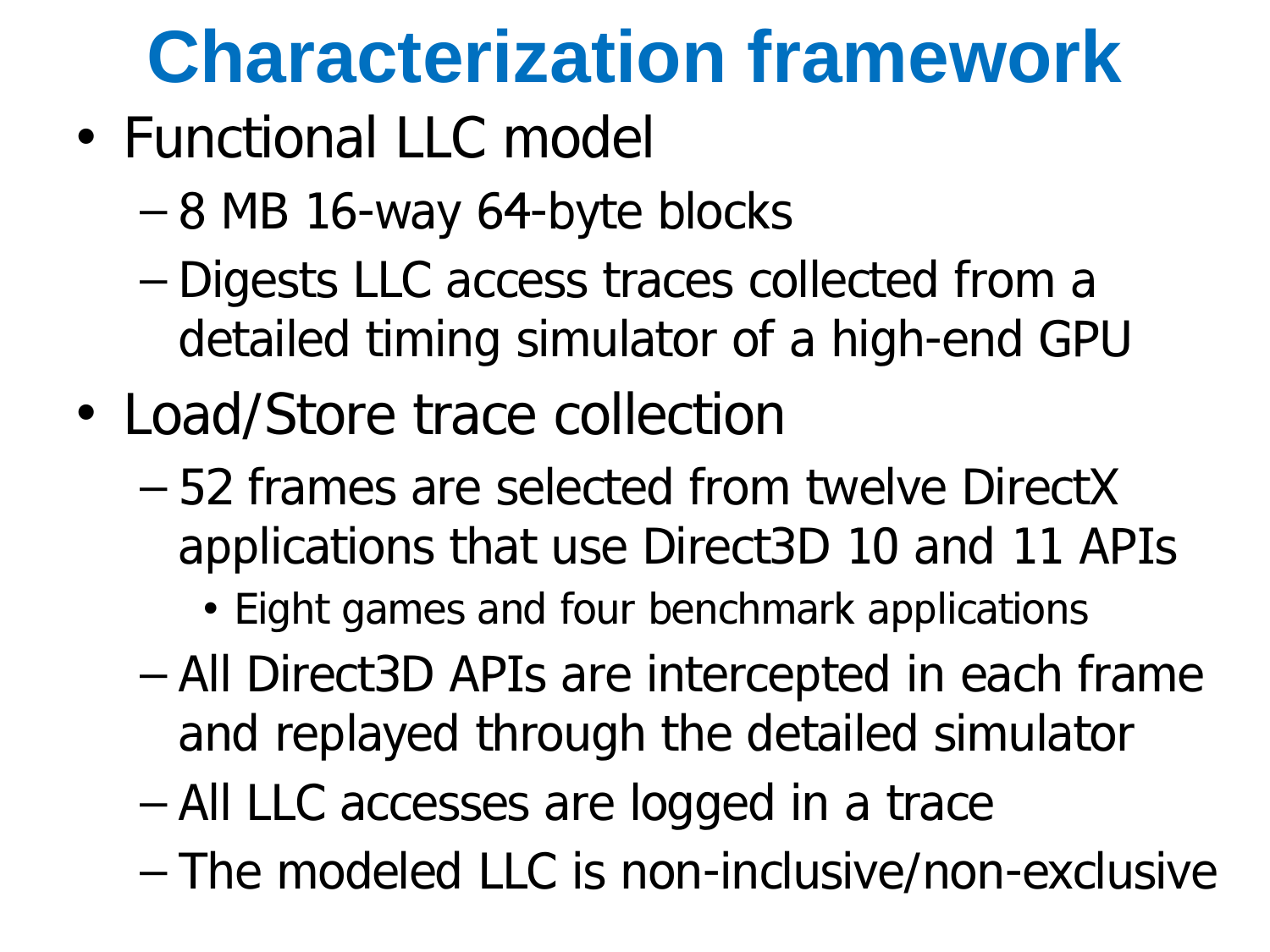

# Characterization framework
Functional LLC model
8 MB 16-way 64-byte blocks
Digests LLC access traces collected from a detailed timing simulator of a high-end GPU
Load/Store trace collection
52 frames are selected from twelve DirectX applications that use Direct3D 10 and 11 APIs
Eight games and four benchmark applications
All Direct3D APIs are intercepted in each frame and replayed through the detailed simulator
All LLC accesses are logged in a trace
The modeled LLC is non-inclusive/non-exclusive